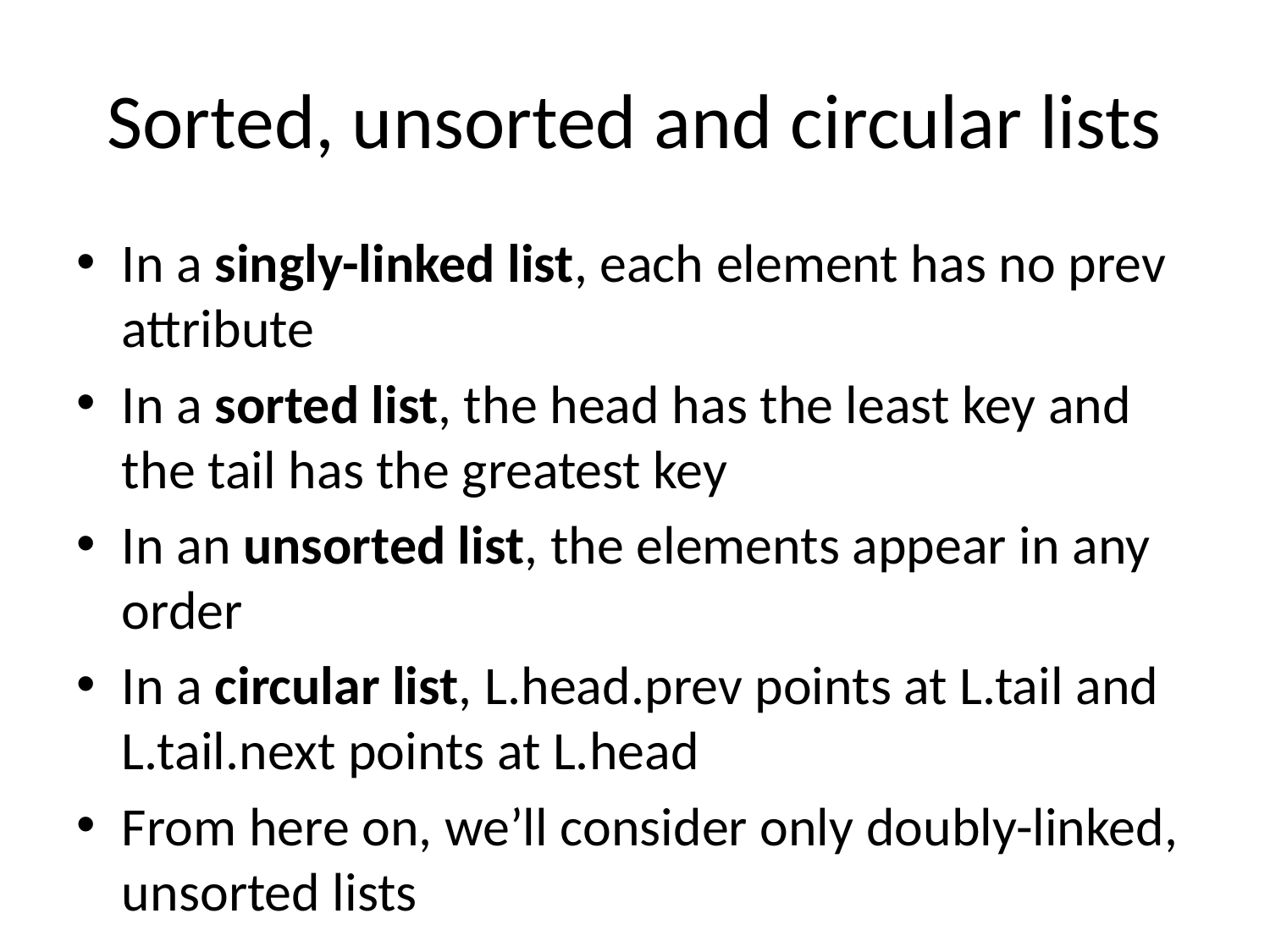

# Sorted, unsorted and circular lists
In a singly-linked list, each element has no prev attribute
In a sorted list, the head has the least key and the tail has the greatest key
In an unsorted list, the elements appear in any order
In a circular list, L.head.prev points at L.tail and L.tail.next points at L.head
From here on, we’ll consider only doubly-linked, unsorted lists